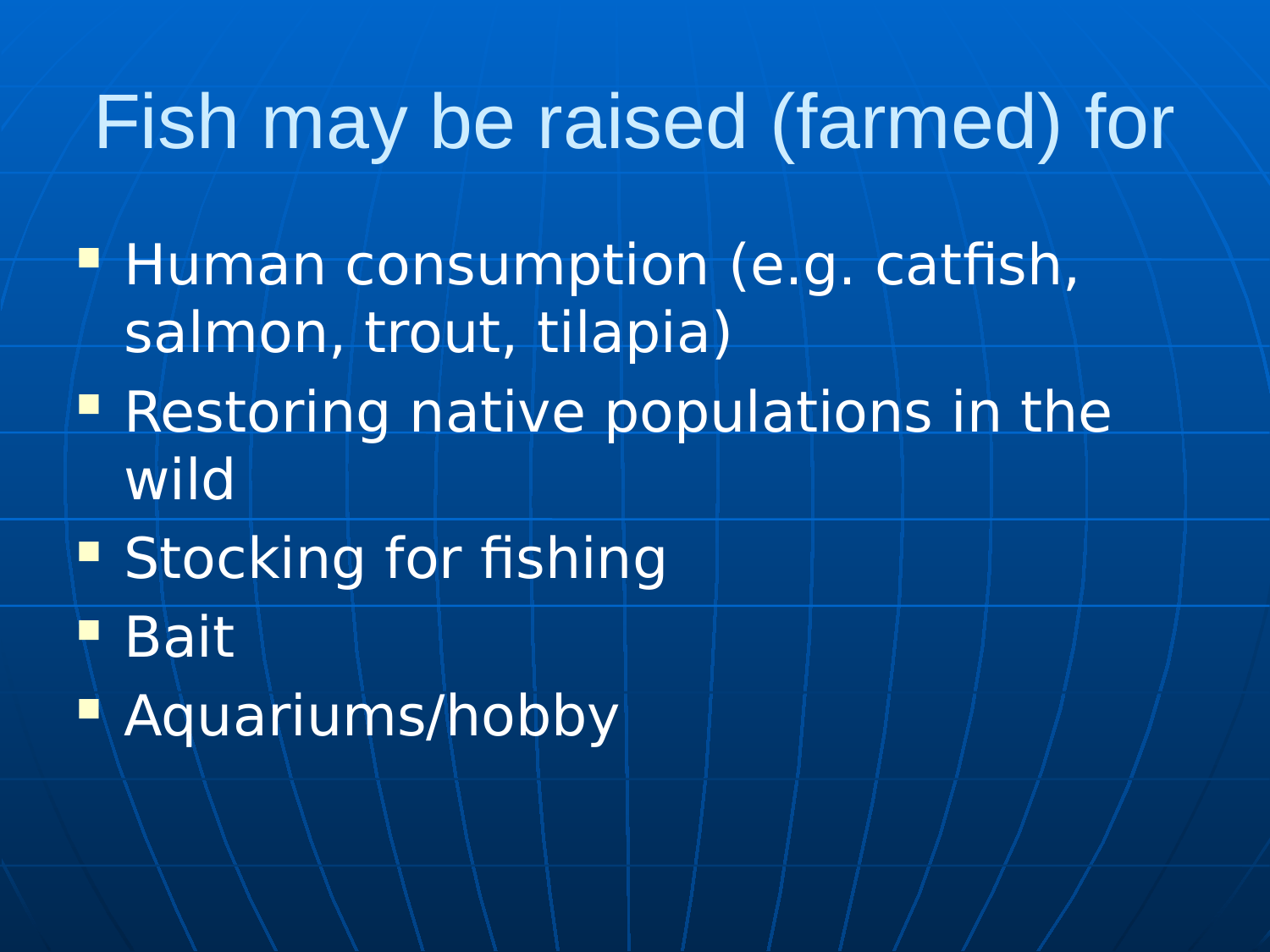

# Fish may be raised (farmed) for
Human consumption (e.g. catfish, salmon, trout, tilapia)
Restoring native populations in the wild
Stocking for fishing
Bait
Aquariums/hobby